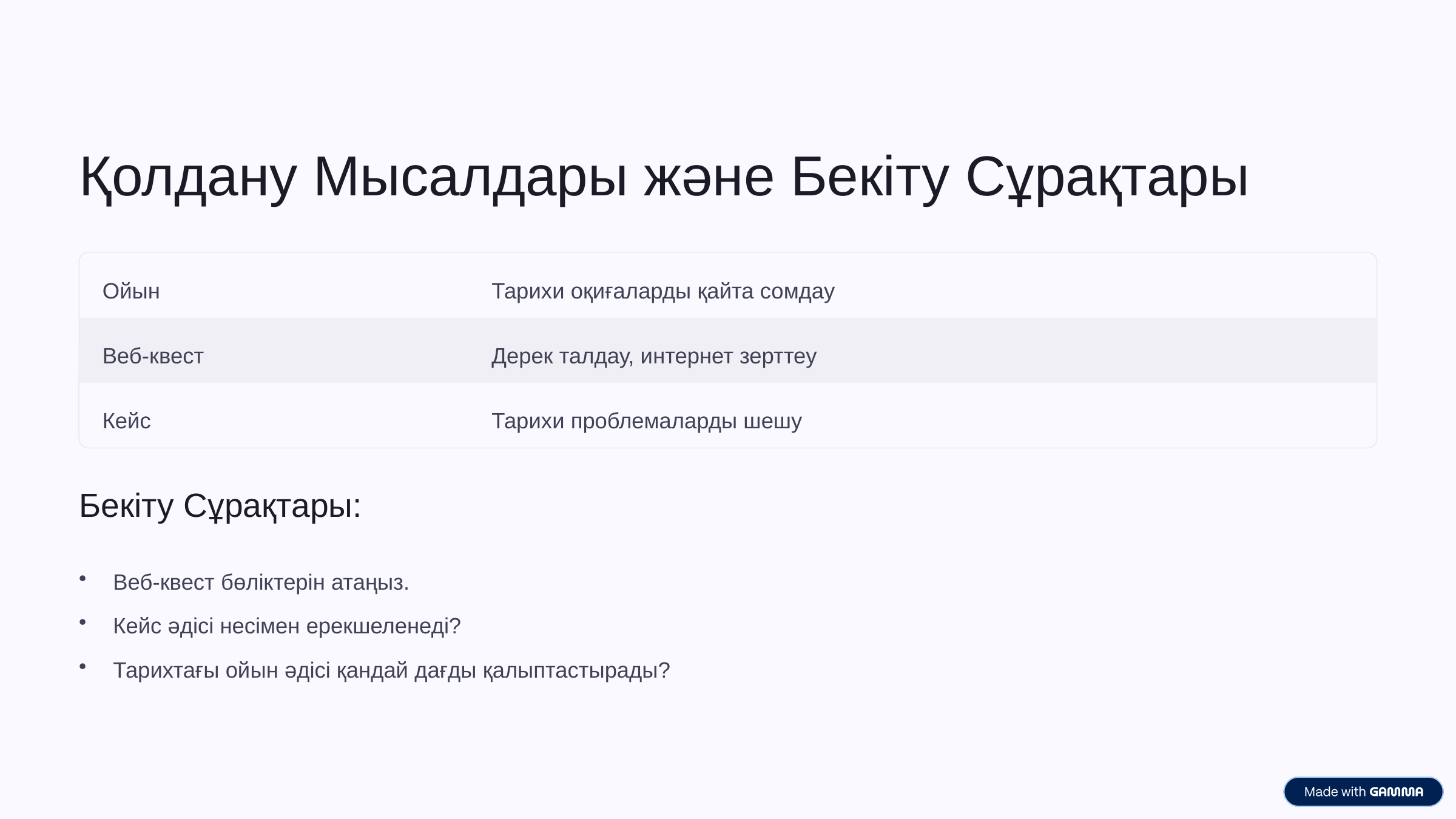

Қолдану Мысалдары және Бекіту Сұрақтары

Ойын
Тарихи оқиғаларды қайта сомдау

Веб-квест
Дерек талдау, интернет зерттеу

Кейс
Тарихи проблемаларды шешу
Бекіту Сұрақтары:
Веб-квест бөліктерін атаңыз.
Кейс әдісі несімен ерекшеленеді?
Тарихтағы ойын әдісі қандай дағды қалыптастырады?